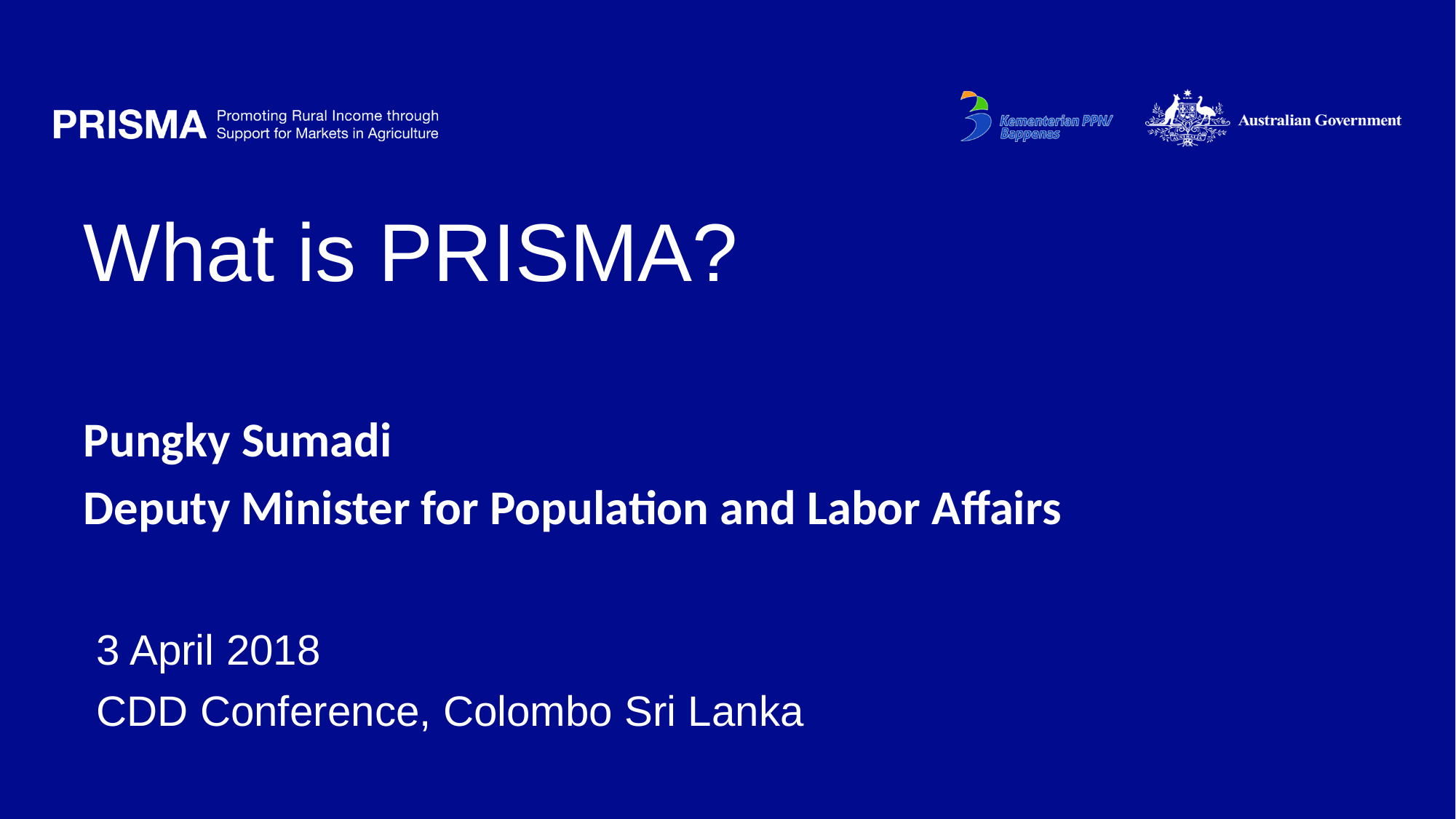

What is PRISMA?
Pungky Sumadi
Deputy Minister for Population and Labor Affairs
3 April 2018
CDD Conference, Colombo Sri Lanka